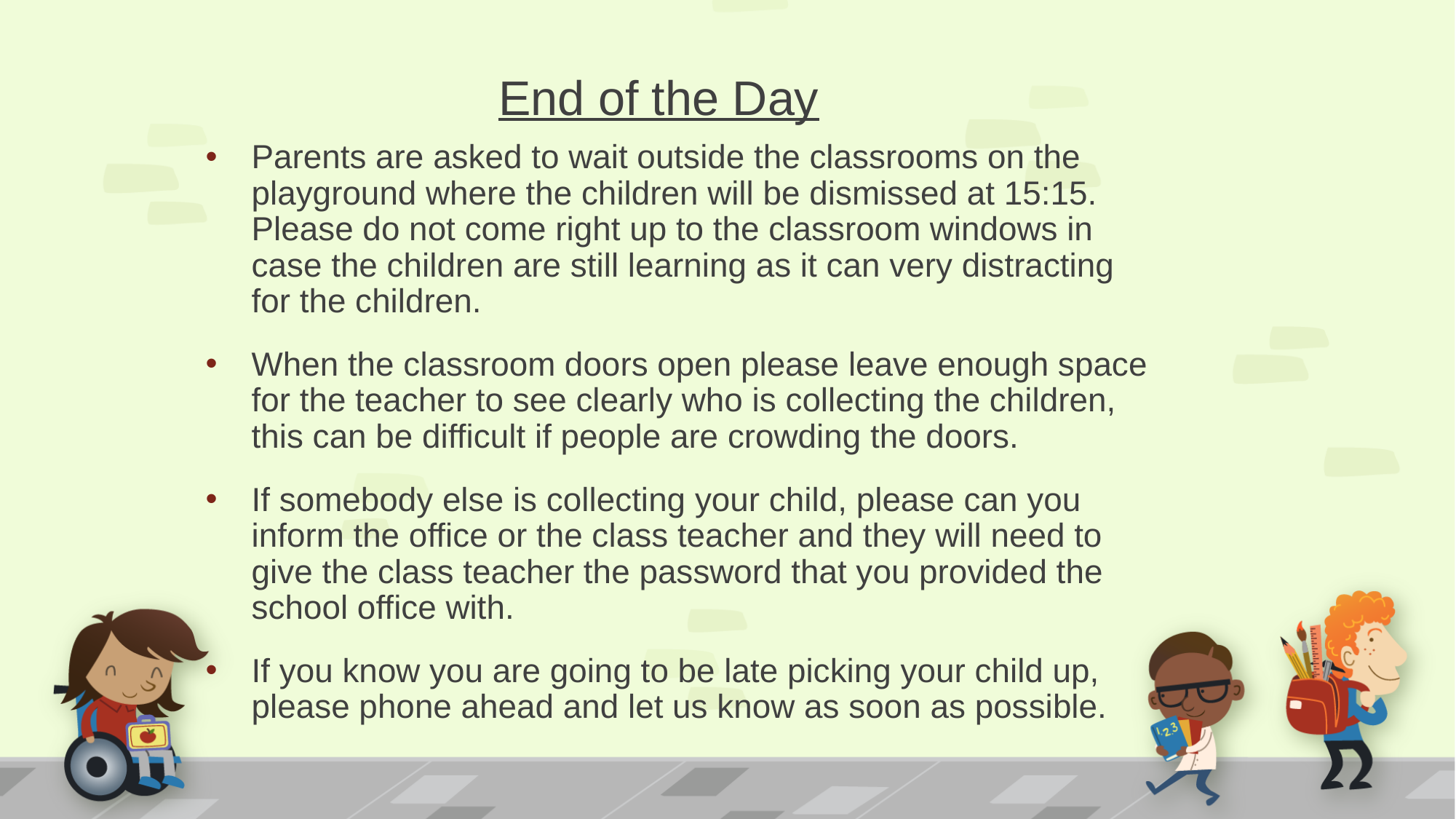

# End of the Day
Parents are asked to wait outside the classrooms on the playground where the children will be dismissed at 15:15. Please do not come right up to the classroom windows in case the children are still learning as it can very distracting for the children.
When the classroom doors open please leave enough space for the teacher to see clearly who is collecting the children, this can be difficult if people are crowding the doors.
If somebody else is collecting your child, please can you inform the office or the class teacher and they will need to give the class teacher the password that you provided the school office with.
If you know you are going to be late picking your child up, please phone ahead and let us know as soon as possible.